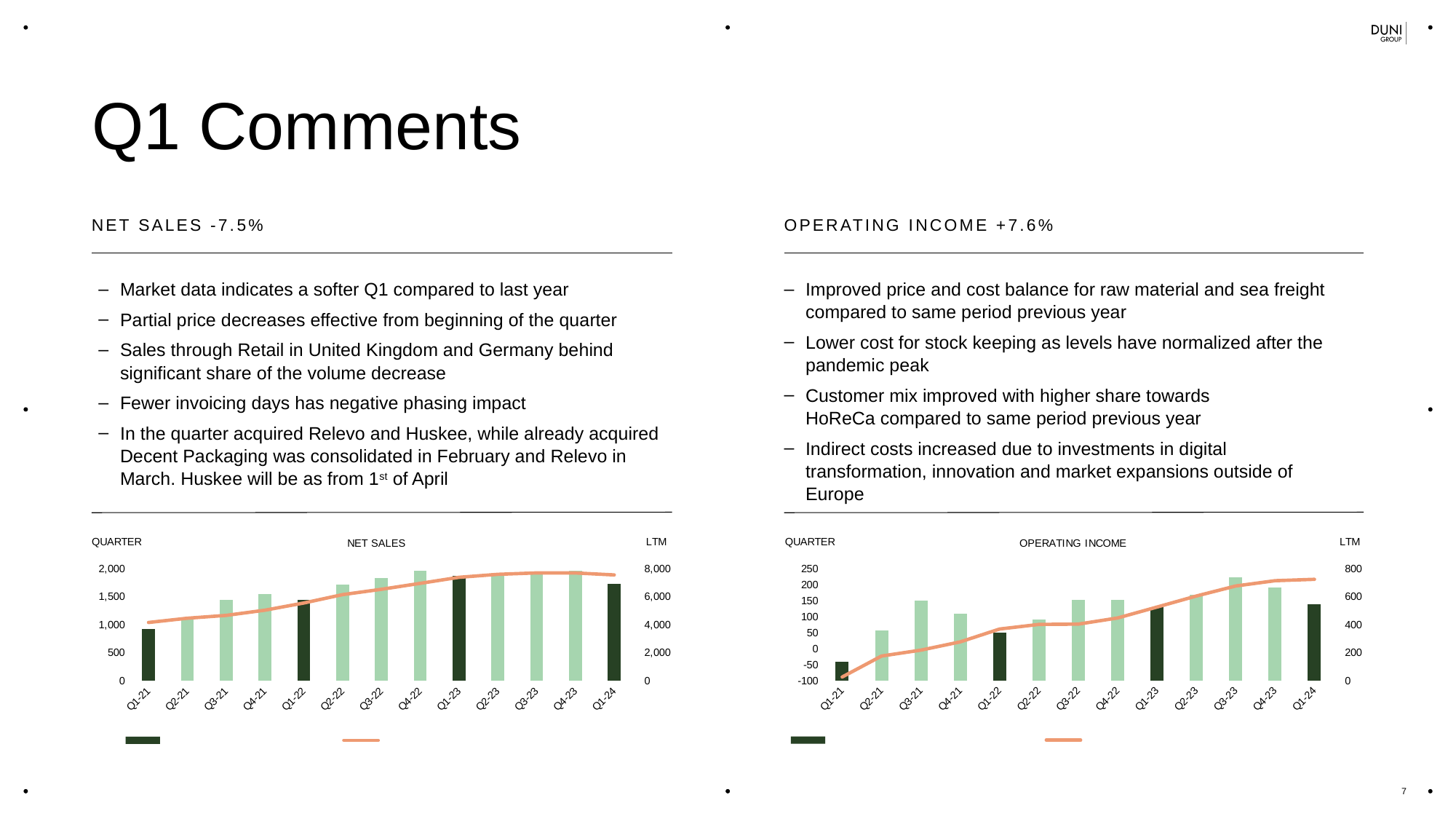

# Q1 Comments
NET SALES -7.5%
OPERATING INCOME +7.6%
Market data indicates a softer Q1 compared to last year
Partial price decreases effective from beginning of the quarter
Sales through Retail in United Kingdom and Germany behind significant share of the volume decrease
Fewer invoicing days has negative phasing impact
In the quarter acquired Relevo and Huskee, while already acquired Decent Packaging was consolidated in February and Relevo in March. Huskee will be as from 1st of April
Improved price and cost balance for raw material and sea freight compared to same period previous year
Lower cost for stock keeping as levels have normalized after the pandemic peak
Customer mix improved with higher share towards HoReCa compared to same period previous year
Indirect costs increased due to investments in digital transformation, innovation and market expansions outside of Europe

[unsupported chart]

[unsupported chart]